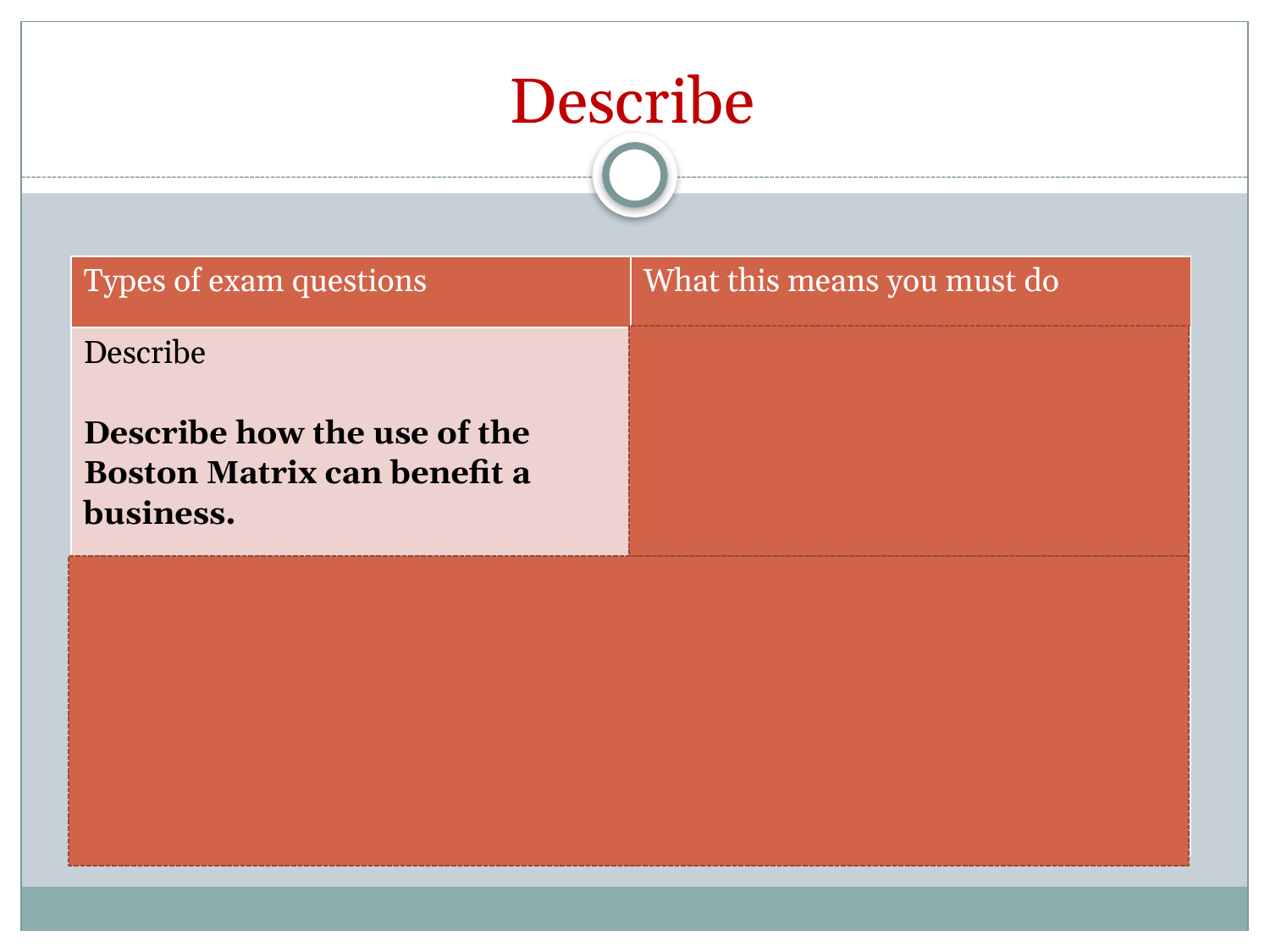

# Describe
| Types of exam questions | What this means you must do |
| --- | --- |
| Describe Describe how the use of the Boston Matrix can benefit a business. | Requires you to make three relevant points associated with what the question is asking. |
| Model Answer: The Boston Matrix is a planning tool (1 mark). It can help businesses see which products are out of date (1 mark). It can also show a business when they need to invest in new products to replace the dogs (1 mark) |  |